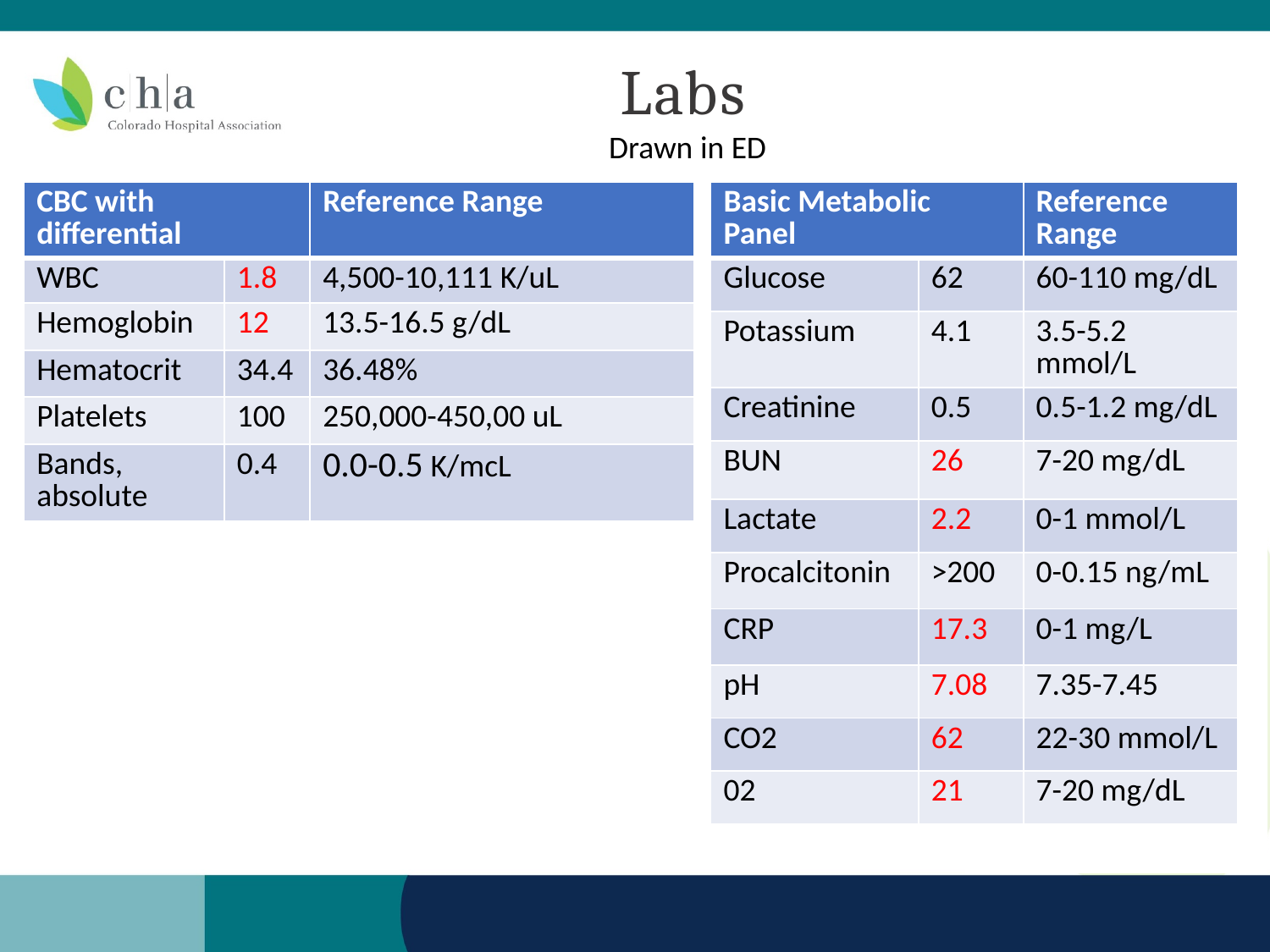

# Labs
Drawn in ED
| CBC with differential |  | Reference Range |
| --- | --- | --- |
| WBC | 1.8 | 4,500-10,111 K/uL |
| Hemoglobin | 12 | 13.5-16.5 g/dL |
| Hematocrit | 34.4 | 36.48% |
| Platelets | 100 | 250,000-450,00 uL |
| Bands, absolute | 0.4 | 0.0-0.5 K/mcL |
| Basic Metabolic Panel |  | Reference Range |
| --- | --- | --- |
| Glucose | 62 | 60-110 mg/dL |
| Potassium | 4.1 | 3.5-5.2 mmol/L |
| Creatinine | 0.5 | 0.5-1.2 mg/dL |
| BUN | 26 | 7-20 mg/dL |
| Lactate | 2.2 | 0-1 mmol/L |
| Procalcitonin | >200 | 0-0.15 ng/mL |
| CRP | 17.3 | 0-1 mg/L |
| pH | 7.08 | 7.35-7.45 |
| CO2 | 62 | 22-30 mmol/L |
| 02 | 21 | 7-20 mg/dL |